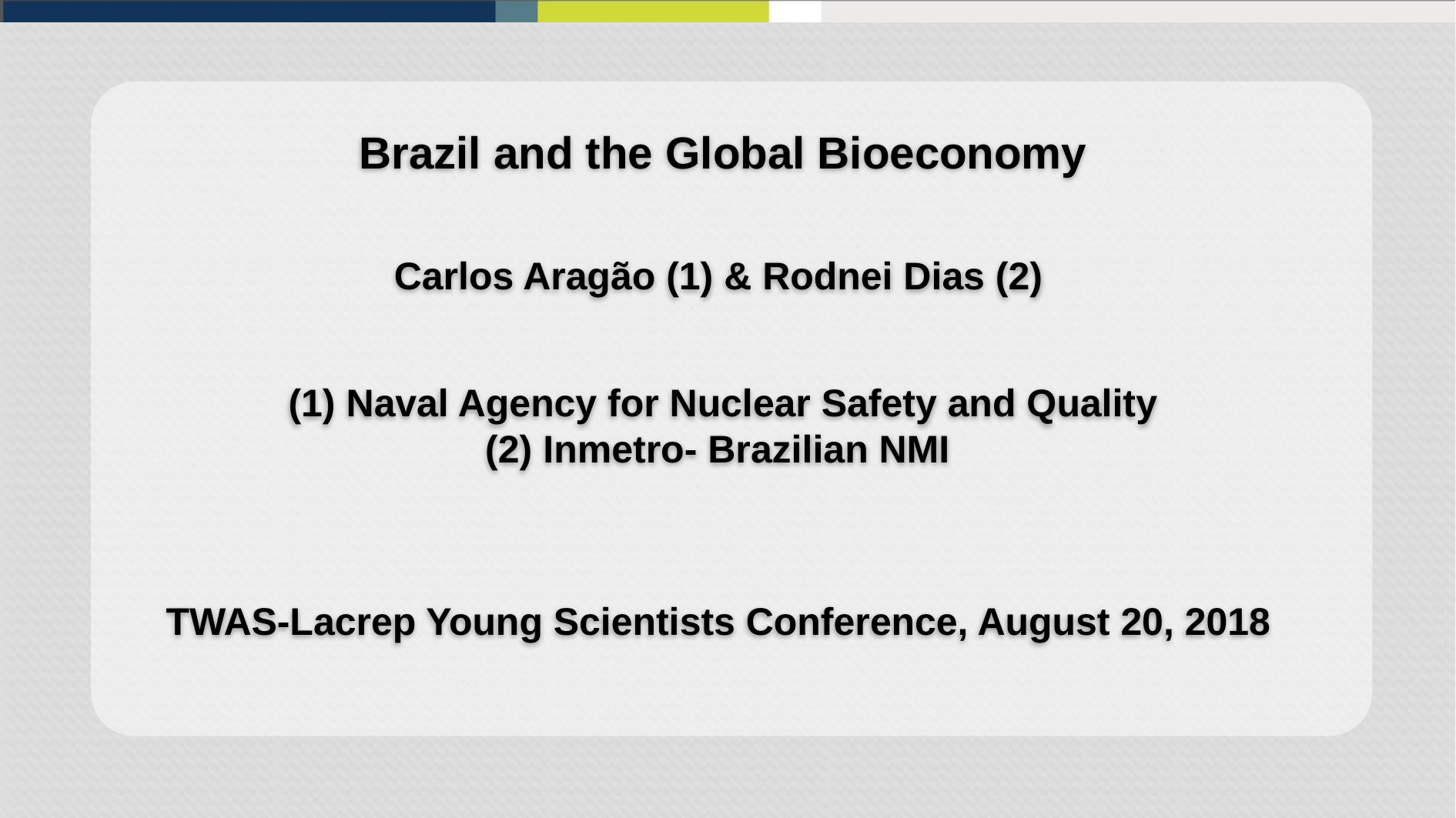

Brazil and the Global Bioeconomy
Carlos Aragão (1) & Rodnei Dias (2)
(1) Naval Agency for Nuclear Safety and Quality
(2) Inmetro- Brazilian NMI
TWAS-Lacrep Young Scientists Conference, August 20, 2018